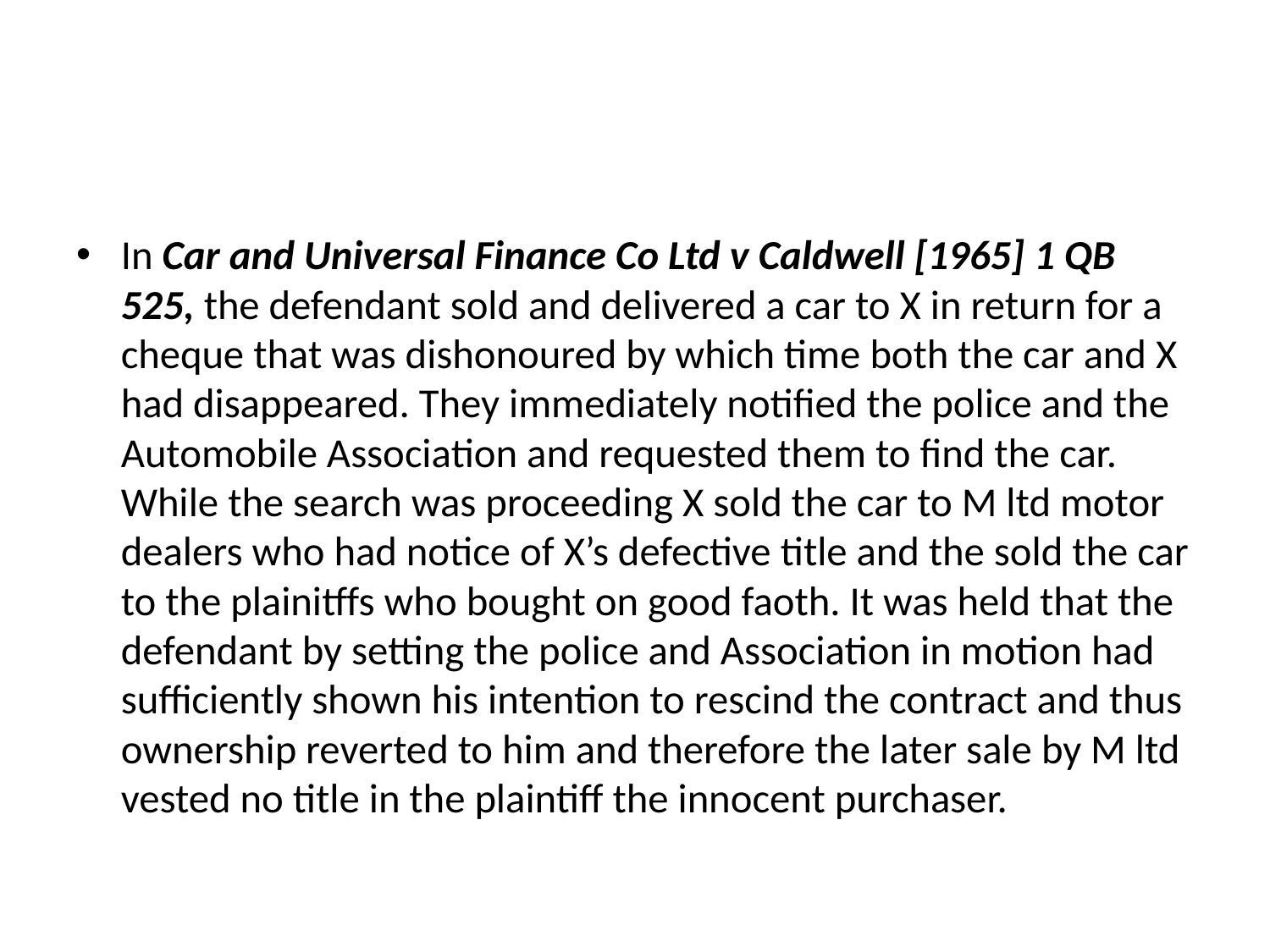

#
In Car and Universal Finance Co Ltd v Caldwell [1965] 1 QB 525, the defendant sold and delivered a car to X in return for a cheque that was dishonoured by which time both the car and X had disappeared. They immediately notified the police and the Automobile Association and requested them to find the car. While the search was proceeding X sold the car to M ltd motor dealers who had notice of X’s defective title and the sold the car to the plainitffs who bought on good faoth. It was held that the defendant by setting the police and Association in motion had sufficiently shown his intention to rescind the contract and thus ownership reverted to him and therefore the later sale by M ltd vested no title in the plaintiff the innocent purchaser.